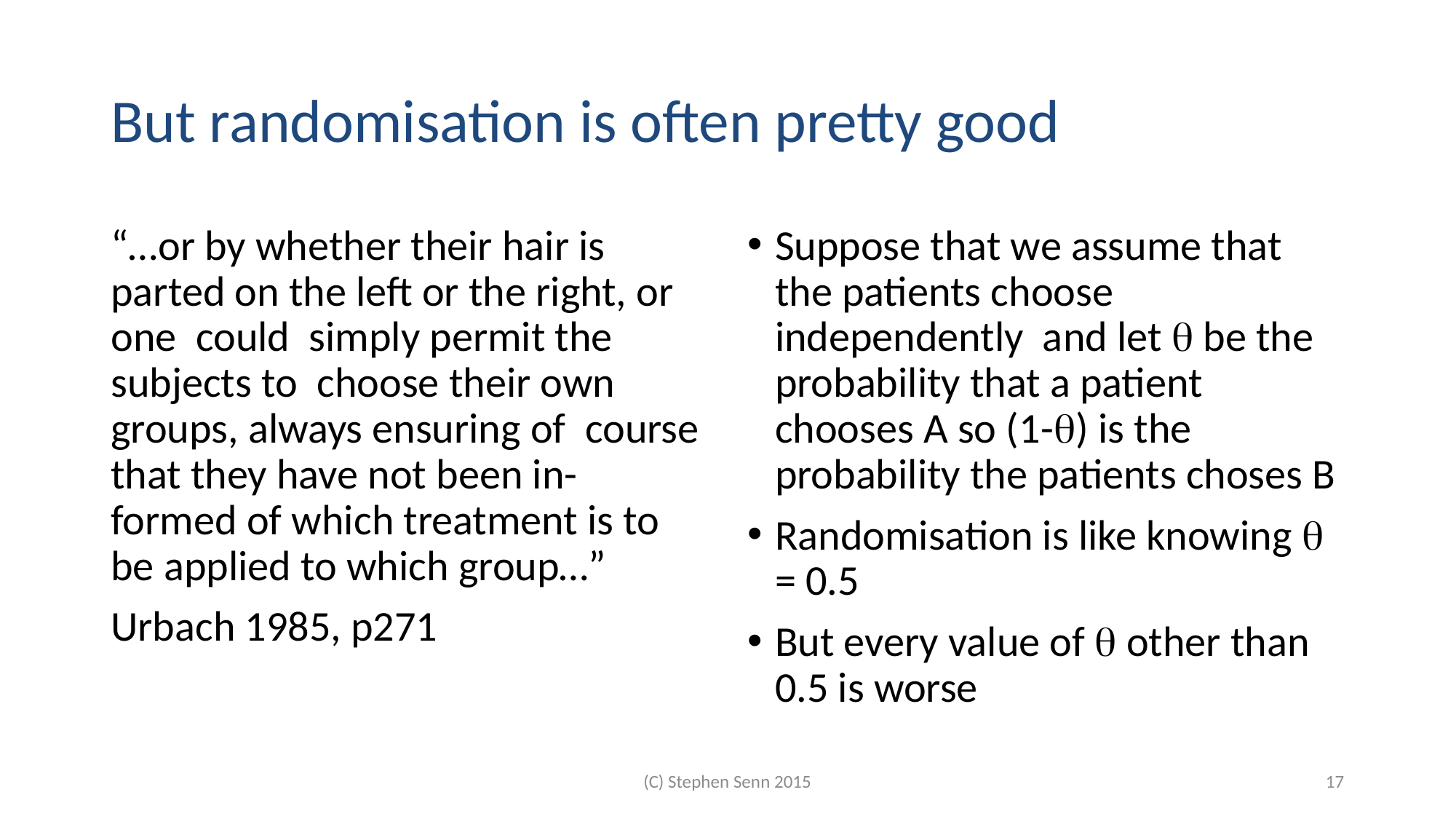

# But randomisation is often pretty good
“…or by whether their hair is  parted on the left or the right, or one  could  simply permit the subjects to  choose their own groups, always ensuring of  course that they have not been in- formed of which treatment is to be applied to which group…”
Urbach 1985, p271
Suppose that we assume that the patients choose independently  and let θ be the probability that a patient chooses A so (1-θ) is the probability the patients choses B
Randomisation is like knowing θ = 0.5
But every value of θ other than 0.5 is worse

(C) Stephen Senn 2015
17